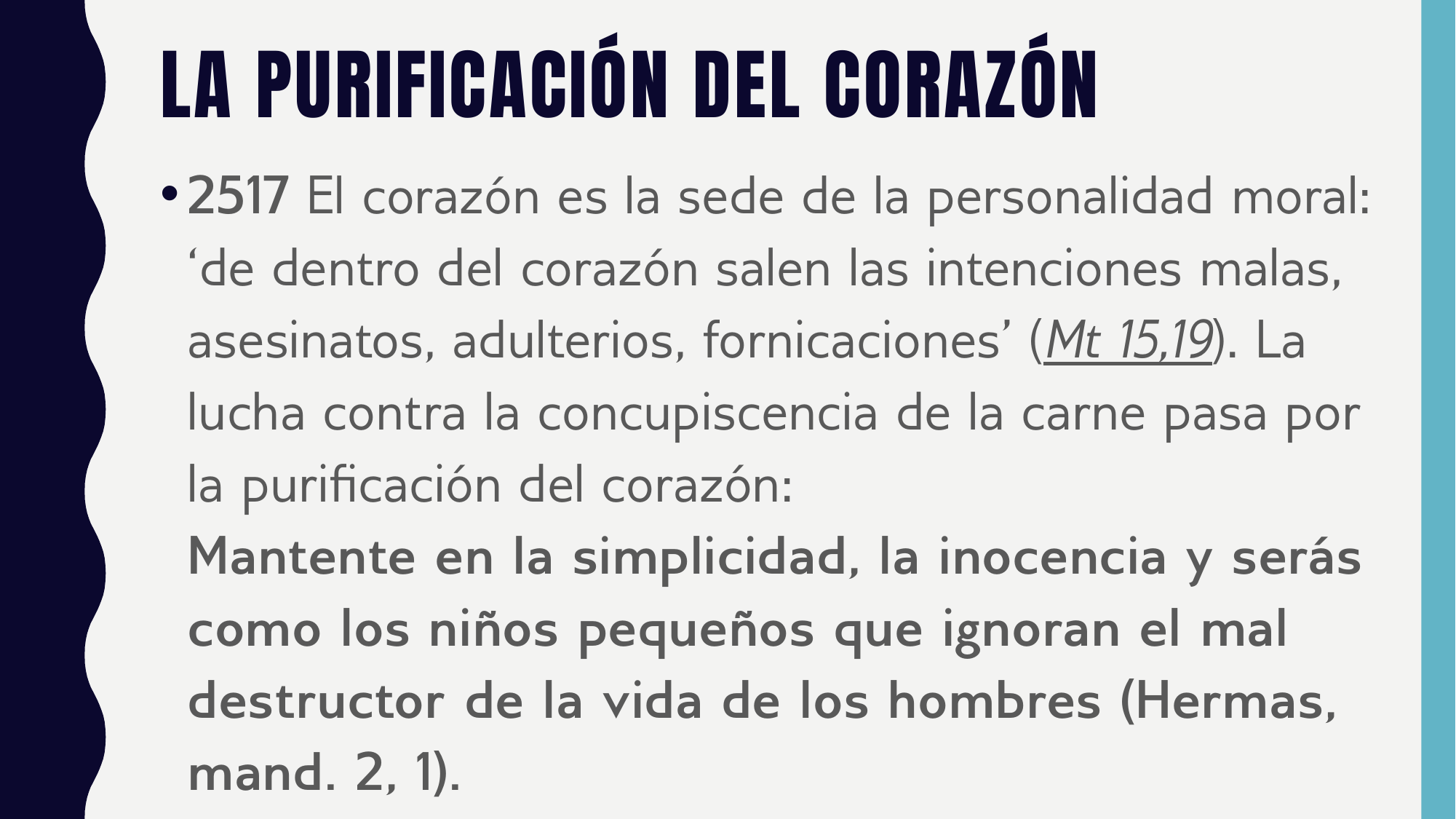

# LA PURIFICACIÓN DEL CORAZÓN
2517 El corazón es la sede de la personalidad moral: ‘de dentro del corazón salen las intenciones malas, asesinatos, adulterios, fornicaciones’ (Mt 15,19). La lucha contra la concupiscencia de la carne pasa por la purificación del corazón:
Mantente en la simplicidad, la inocencia y serás como los niños pequeños que ignoran el mal destructor de la vida de los hombres (Hermas, mand. 2, 1).